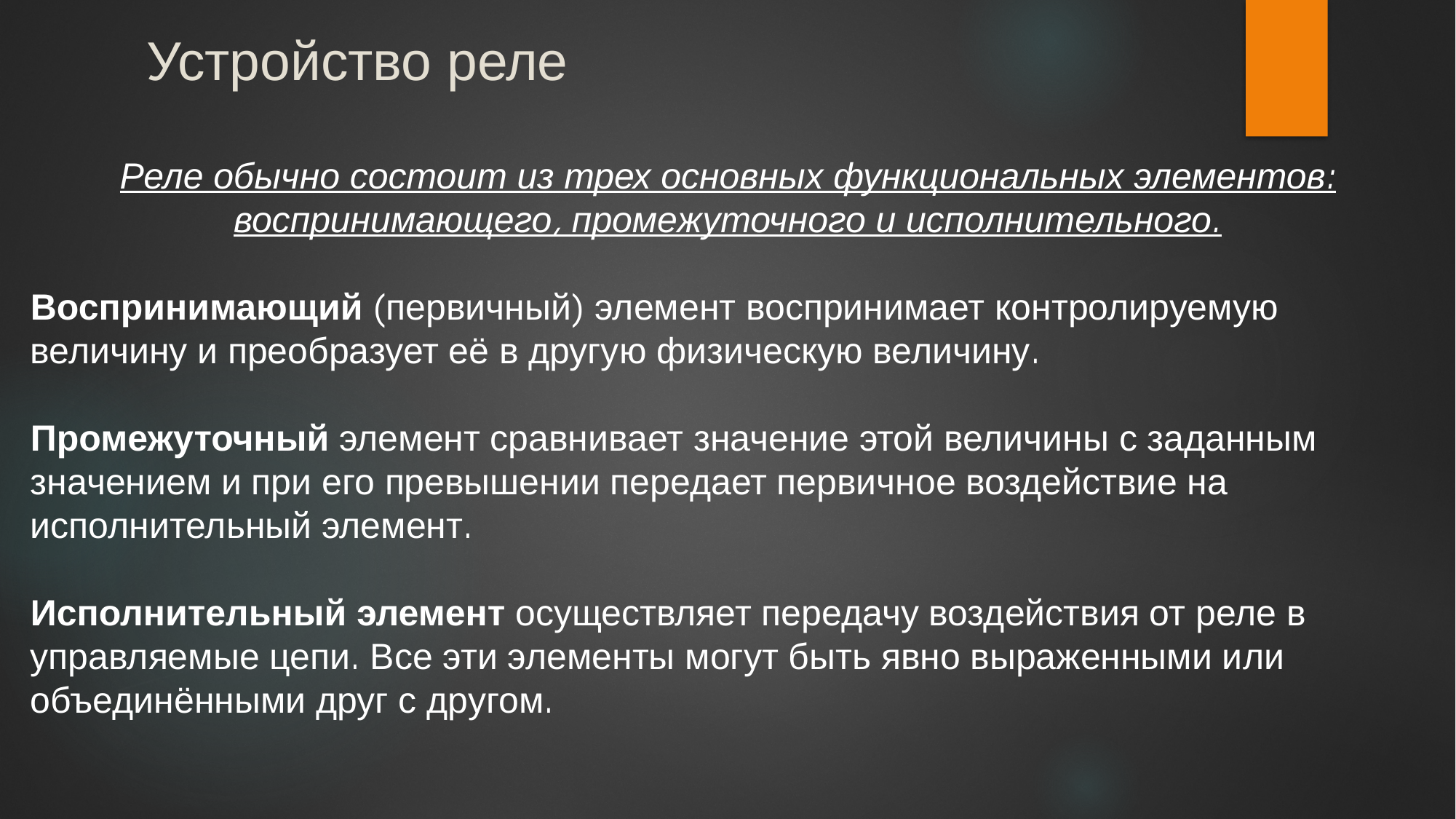

# Устройство реле
Реле обычно состоит из трех основных функциональных элементов: воспринимающего, промежуточного и исполнительного.

Воспринимающий (первичный) элемент воспринимает контролируемую величину и преобразует её в другую физическую величину.

Промежуточный элемент сравнивает значение этой величины с заданным значением и при его превышении передает первичное воздействие на исполнительный элемент.

Исполнительный элемент осуществляет передачу воздействия от реле в управляемые цепи. Все эти элементы могут быть явно выраженными или объединёнными друг с другом.